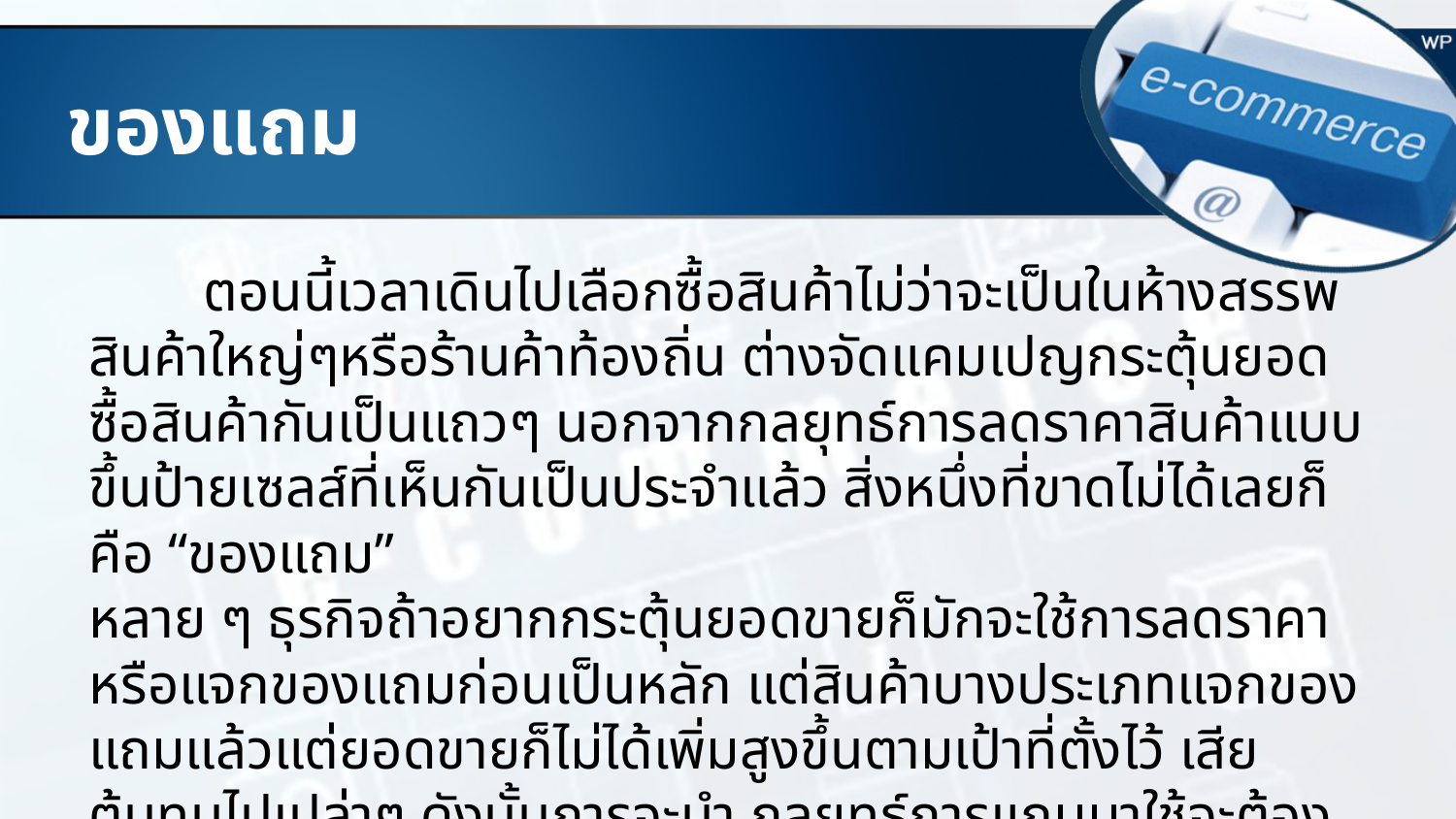

# ของแถม
ตอนนี้เวลาเดินไปเลือกซื้อสินค้าไม่ว่าจะเป็นในห้างสรรพสินค้าใหญ่ๆหรือร้านค้าท้องถิ่น ต่างจัดแคมเปญกระตุ้นยอดซื้อสินค้ากันเป็นแถวๆ นอกจากกลยุทธ์การลดราคาสินค้าแบบขึ้นป้ายเซลส์ที่เห็นกันเป็นประจำแล้ว สิ่งหนึ่งที่ขาดไม่ได้เลยก็คือ “ของแถม”
หลาย ๆ ธุรกิจถ้าอยากกระตุ้นยอดขายก็มักจะใช้การลดราคาหรือแจกของแถมก่อนเป็นหลัก แต่สินค้าบางประเภทแจกของแถมแล้วแต่ยอดขายก็ไม่ได้เพิ่มสูงขึ้นตามเป้าที่ตั้งไว้ เสียต้นทุนไปเปล่าๆ ดังนั้นการจะนำ กลยุทธ์การแถมมาใช้จะต้องพิจารณาถึงความเหมาะสมในหลาย ๆ ด้านร่วมกัน